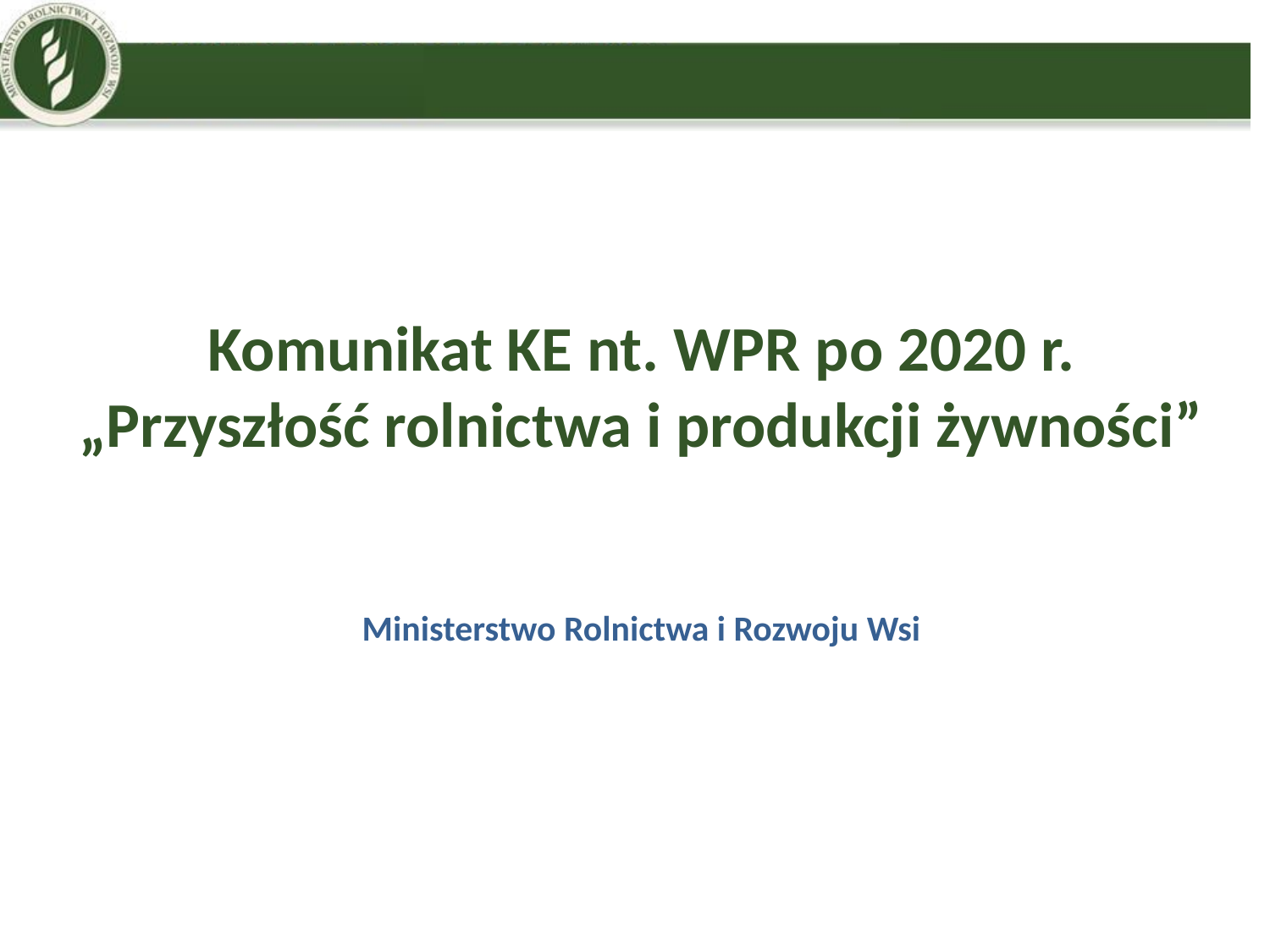

Komunikat KE nt. WPR po 2020 r.
„Przyszłość rolnictwa i produkcji żywności”

Ministerstwo Rolnictwa i Rozwoju Wsi